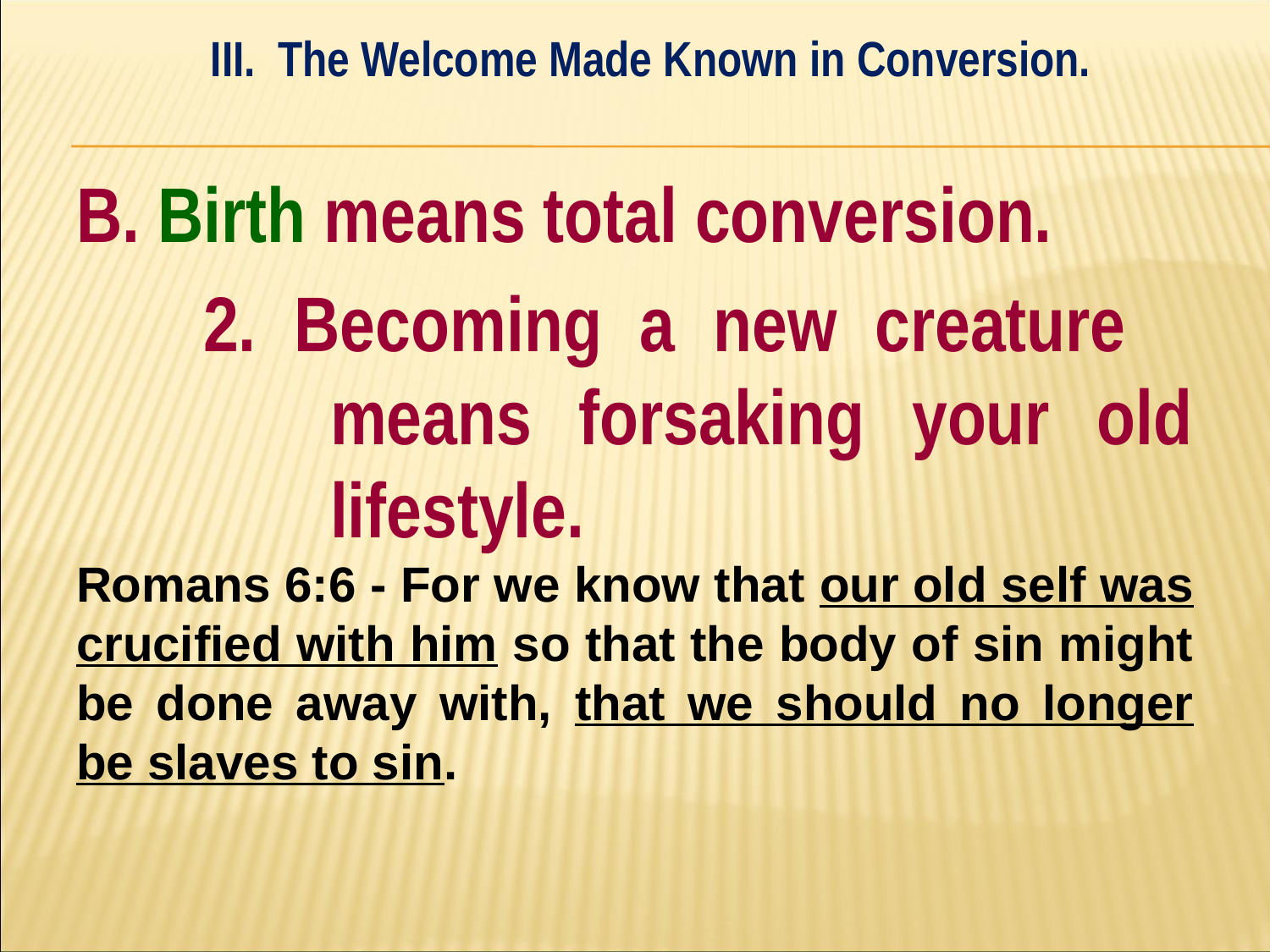

III.  The Welcome Made Known in Conversion.
#
B. Birth means total conversion.
	2. Becoming a new creature 			means forsaking your old 		lifestyle.
Romans 6:6 - For we know that our old self was crucified with him so that the body of sin might be done away with,﻿ that we should no longer be slaves to sin.